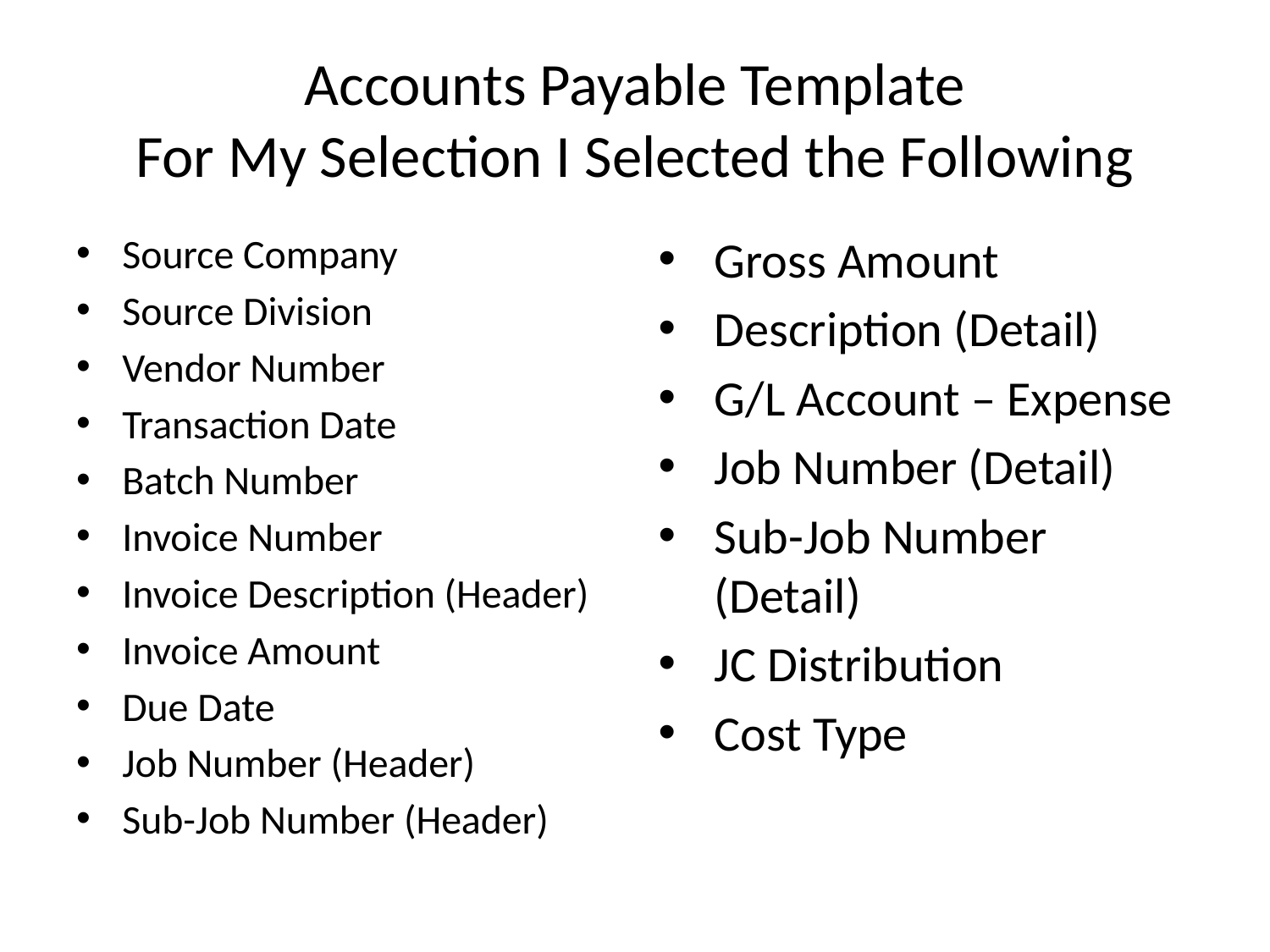

# Accounts Payable Template For My Selection I Selected the Following
Source Company
Source Division
Vendor Number
Transaction Date
Batch Number
Invoice Number
Invoice Description (Header)
Invoice Amount
Due Date
Job Number (Header)
Sub-Job Number (Header)

Gross Amount
Description (Detail)
G/L Account – Expense
Job Number (Detail)
Sub-Job Number (Detail)
JC Distribution
Cost Type